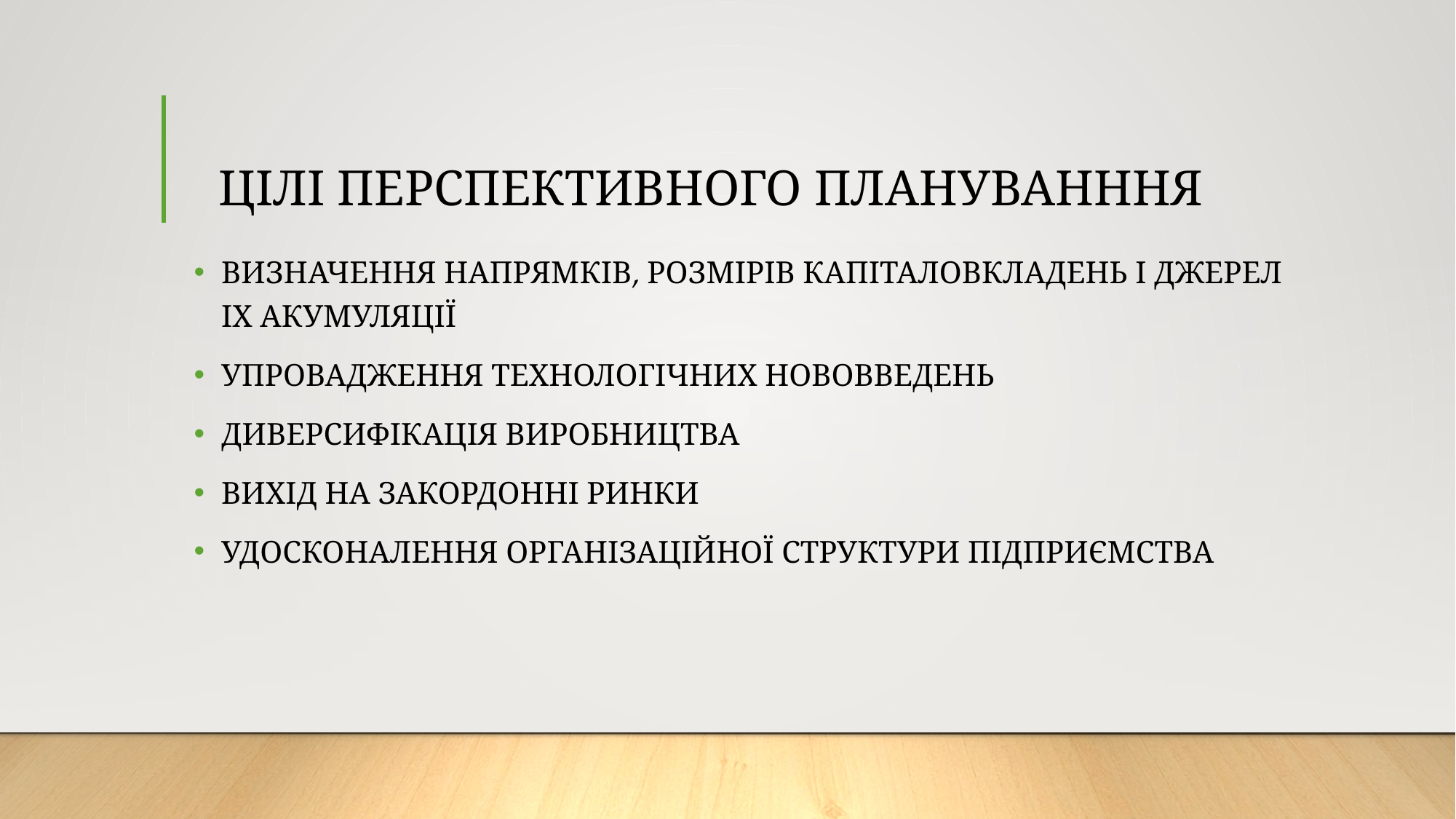

# ЦІЛІ ПЕРСПЕКТИВНОГО ПЛАНУВАНННЯ
ВИЗНАЧЕННЯ НАПРЯМКІВ, РОЗМІРІВ КАПІТАЛОВКЛАДЕНЬ І ДЖЕРЕЛ ІХ АКУМУЛЯЦІЇ
УПРОВАДЖЕННЯ ТЕХНОЛОГІЧНИХ НОВОВВЕДЕНЬ
ДИВЕРСИФІКАЦІЯ ВИРОБНИЦТВА
ВИХІД НА ЗАКОРДОННІ РИНКИ
УДОСКОНАЛЕННЯ ОРГАНІЗАЦІЙНОЇ СТРУКТУРИ ПІДПРИЄМСТВА